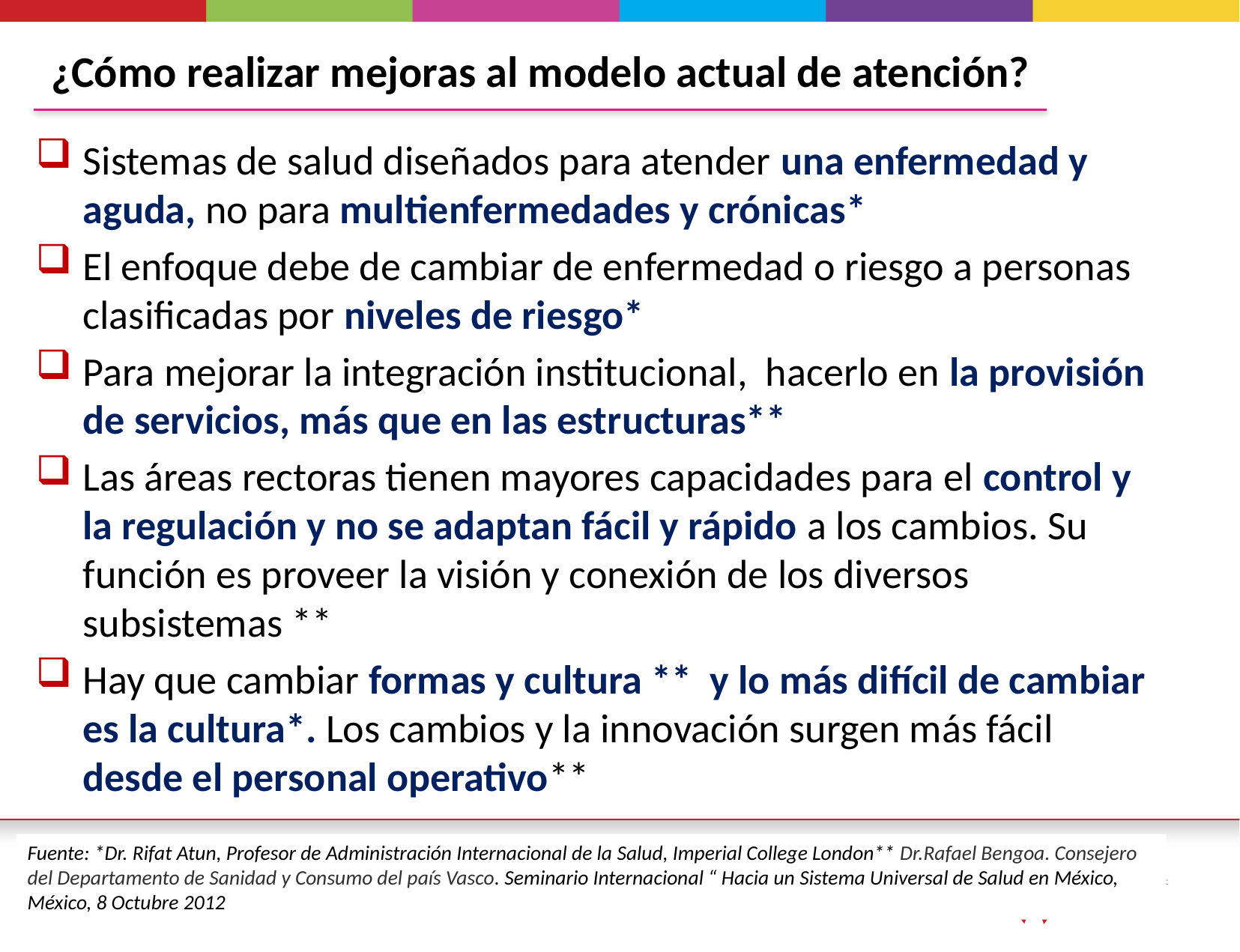

¿Cómo realizar mejoras al modelo actual de atención?
Sistemas de salud diseñados para atender una enfermedad y aguda, no para multienfermedades y crónicas*
El enfoque debe de cambiar de enfermedad o riesgo a personas clasificadas por niveles de riesgo*
Para mejorar la integración institucional,  hacerlo en la provisión de servicios, más que en las estructuras**
Las áreas rectoras tienen mayores capacidades para el control y la regulación y no se adaptan fácil y rápido a los cambios. Su función es proveer la visión y conexión de los diversos subsistemas **
Hay que cambiar formas y cultura **  y lo más difícil de cambiar es la cultura*. Los cambios y la innovación surgen más fácil desde el personal operativo**

Fuente: *Dr. Rifat Atun, Profesor de Administración Internacional de la Salud, Imperial College London** Dr.Rafael Bengoa. Consejero del Departamento de Sanidad y Consumo del país Vasco. Seminario Internacional “ Hacia un Sistema Universal de Salud en México, México, 8 Octubre 2012